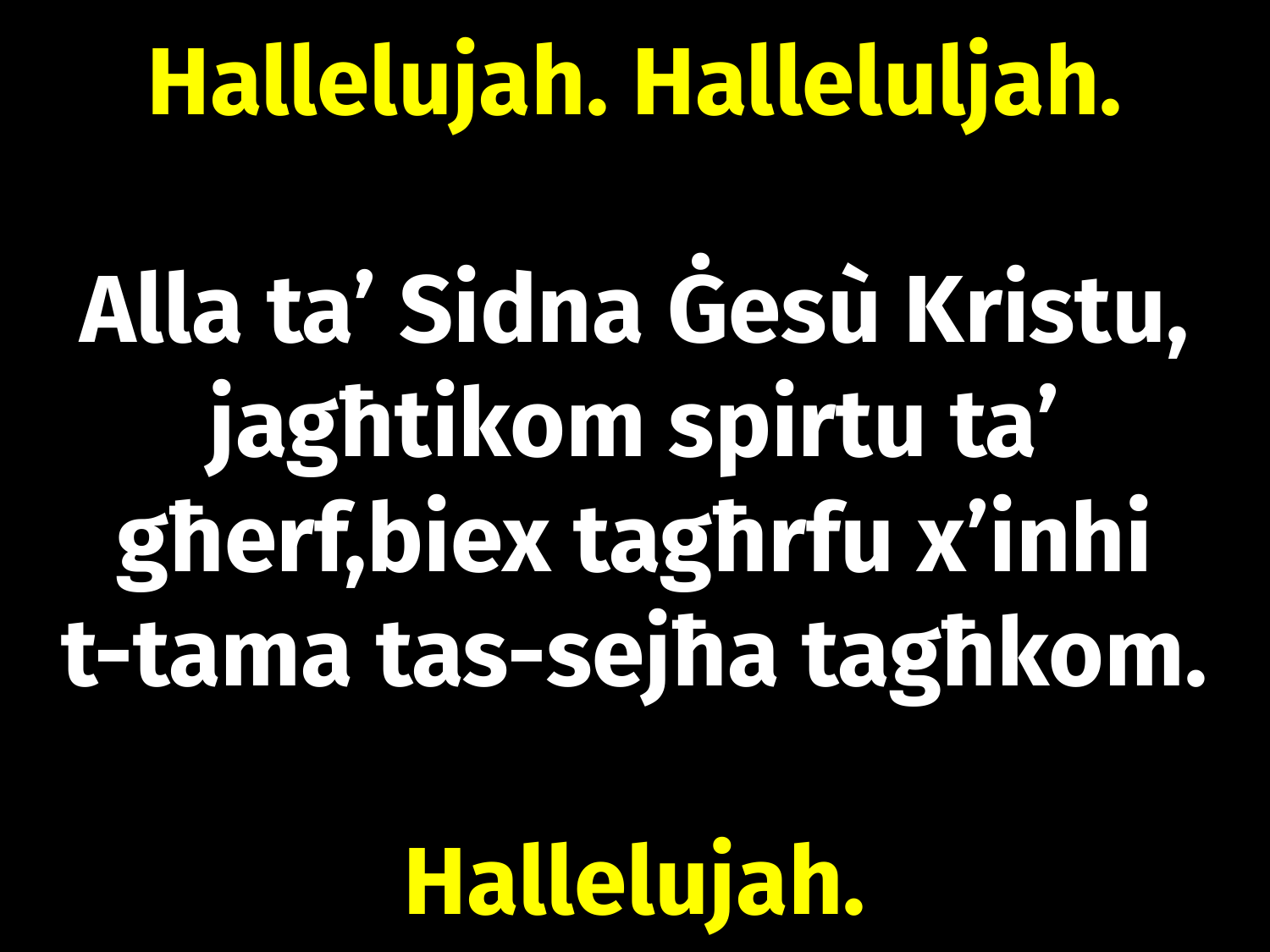

# Hallelujah. Halleluljah. Alla ta’ Sidna Ġesù Kristu, jagħtikom spirtu ta’ għerf,biex tagħrfu x’inhi t-tama tas-sejħa tagħkom. Hallelujah.